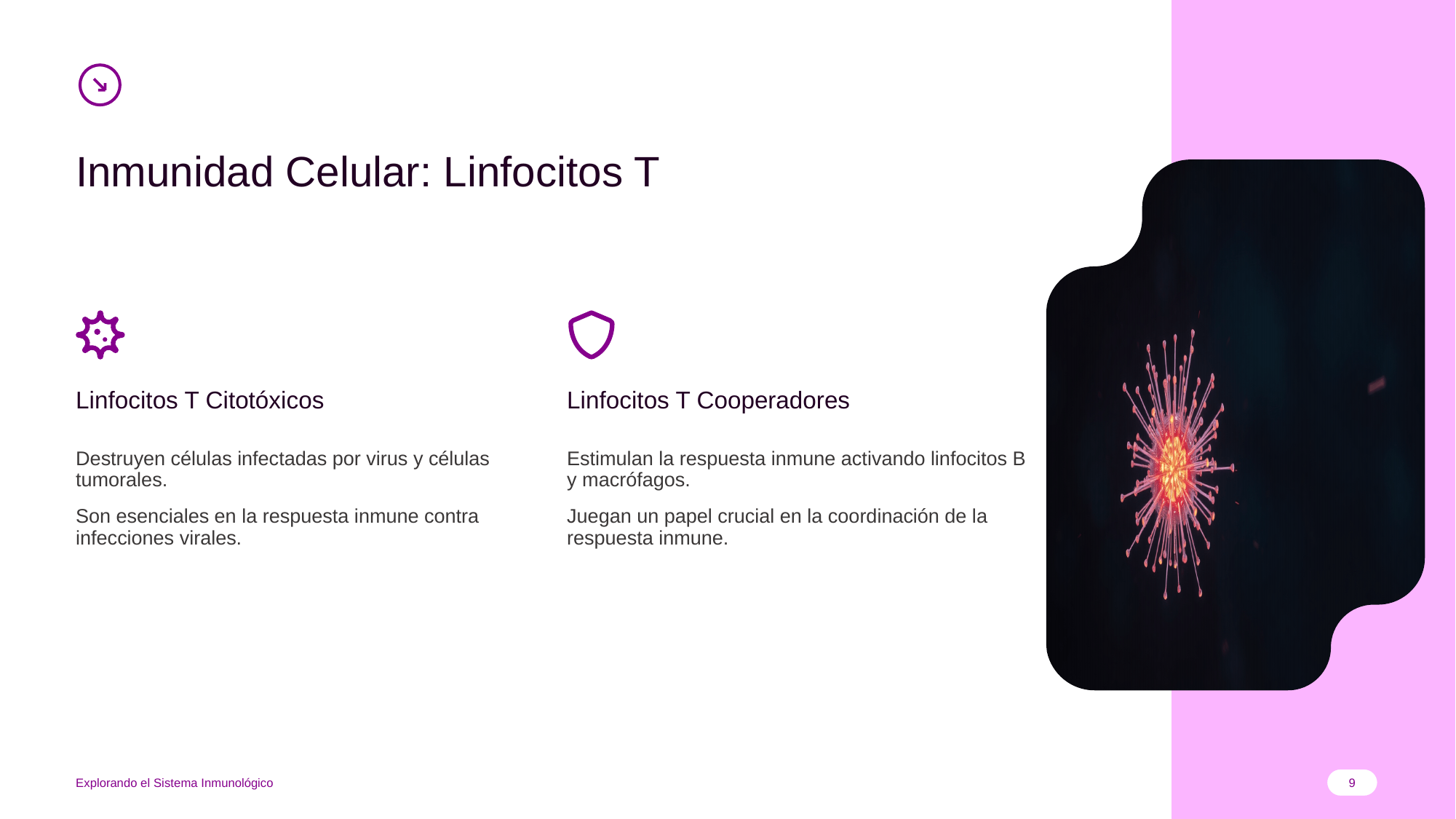

Inmunidad Celular: Linfocitos T

Linfocitos T Citotóxicos
Linfocitos T Cooperadores
Destruyen células infectadas por virus y células tumorales.
Son esenciales en la respuesta inmune contra infecciones virales.
Estimulan la respuesta inmune activando linfocitos B y macrófagos.
Juegan un papel crucial en la coordinación de la respuesta inmune.
9
Explorando el Sistema Inmunológico